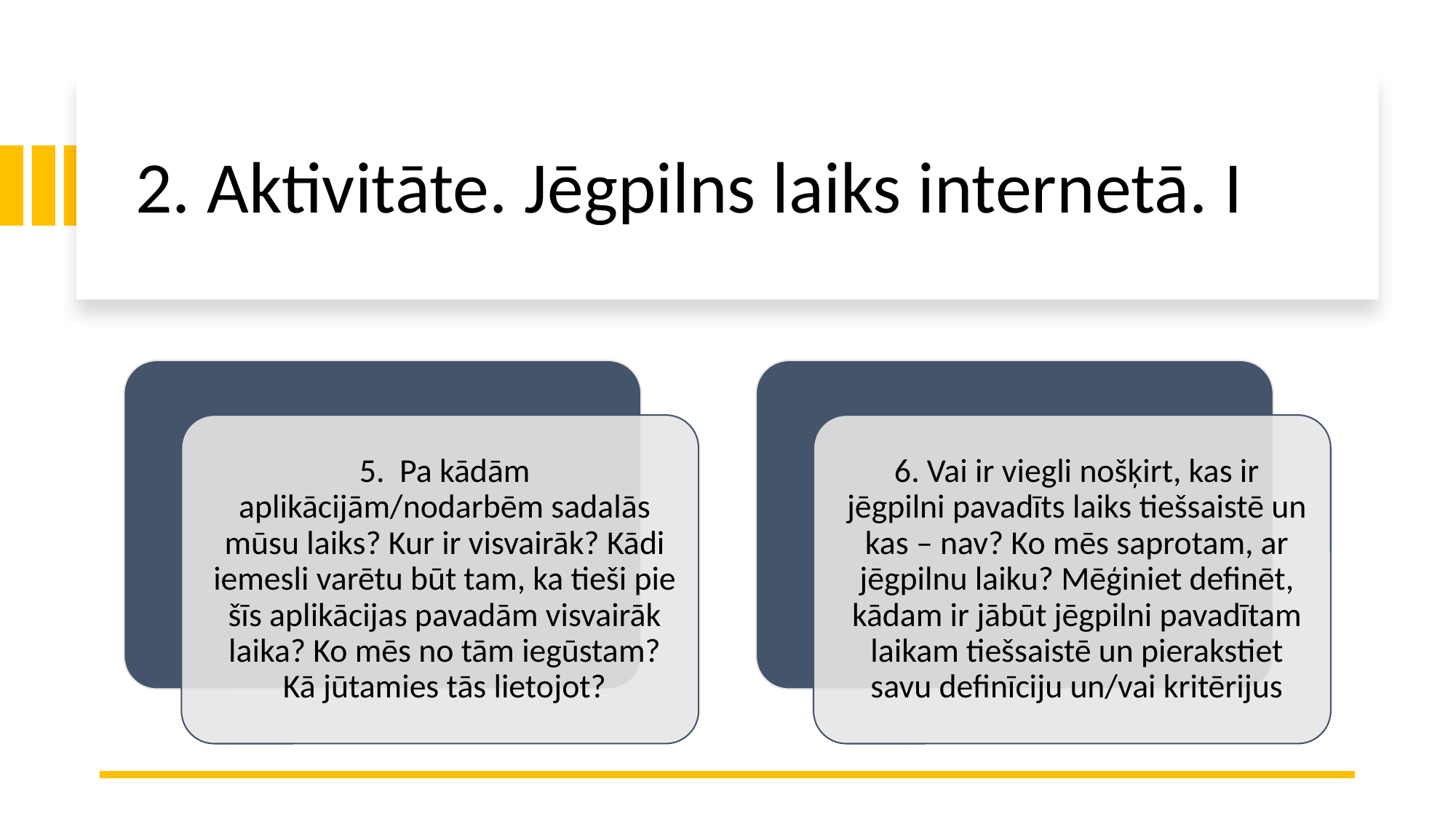

# 2. Aktivitāte. Jēgpilns laiks internetā. I

5.  Pa kādām aplikācijām/nodarbēm sadalās mūsu laiks? Kur ir visvairāk? Kādi iemesli varētu būt tam, ka tieši pie šīs aplikācijas pavadām visvairāk laika? Ko mēs no tām iegūstam? Kā jūtamies tās lietojot?
6. Vai ir viegli nošķirt, kas ir jēgpilni pavadīts laiks tiešsaistē un kas – nav? Ko mēs saprotam, ar jēgpilnu laiku? Mēģiniet definēt, kādam ir jābūt jēgpilni pavadītam laikam tiešsaistē un pierakstiet savu definīciju un/vai kritērijus